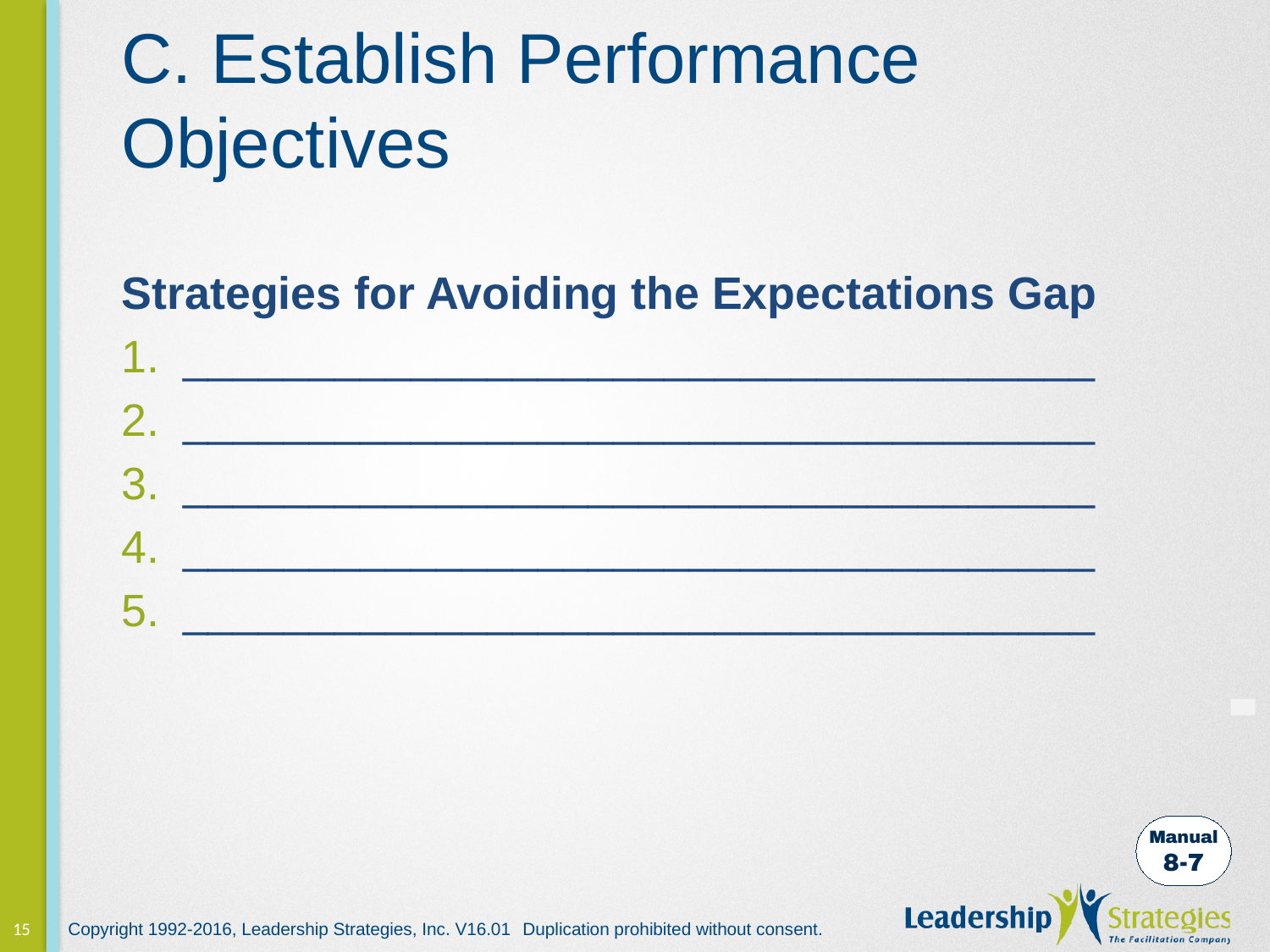

# C. Establish Performance Objectives
Strategies for Avoiding the Expectations Gap
____________________________________
____________________________________
____________________________________
____________________________________
____________________________________
-
Manual
8-7
15